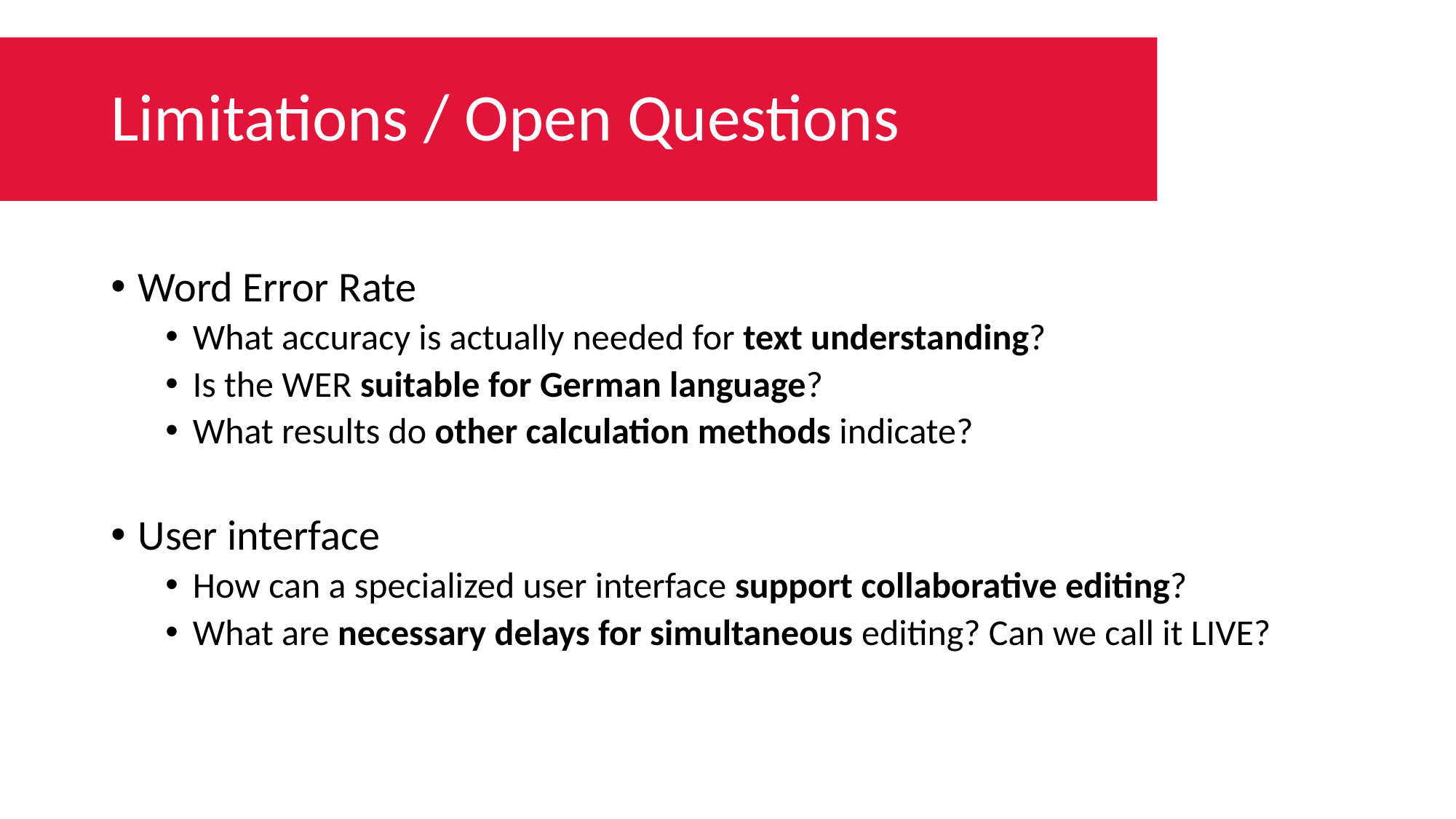

# Limitations / Open Questions
Word Error Rate
What accuracy is actually needed for text understanding?
Is the WER suitable for German language?
What results do other calculation methods indicate?

User interface
How can a specialized user interface support collaborative editing?
What are necessary delays for simultaneous editing? Can we call it LIVE?